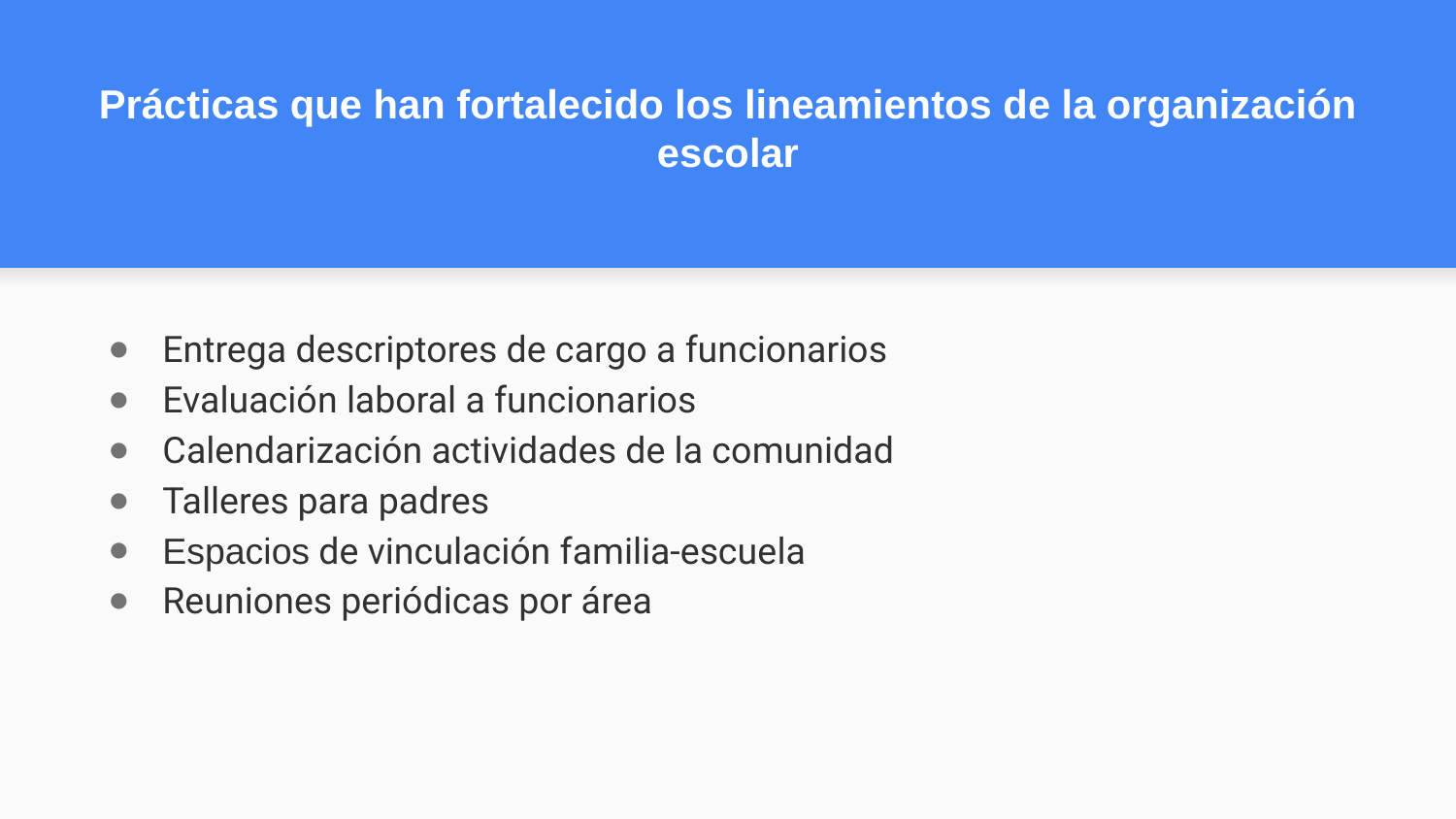

# Prácticas que han fortalecido los lineamientos de la organización escolar
Entrega descriptores de cargo a funcionarios
Evaluación laboral a funcionarios
Calendarización actividades de la comunidad
Talleres para padres
Espacios de vinculación familia-escuela
Reuniones periódicas por área